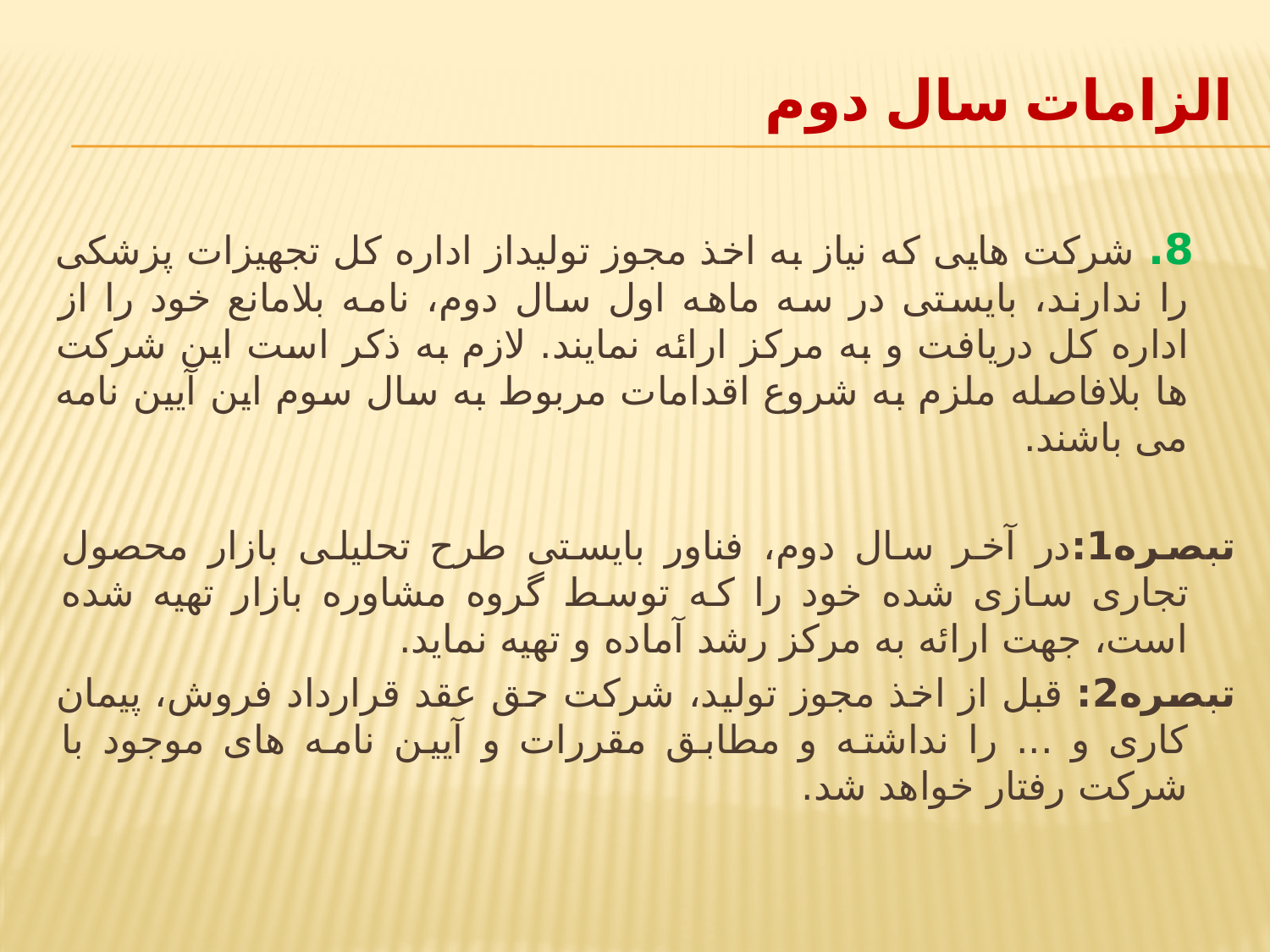

# الزامات سال دوم
   8. شرکت هایی که نیاز به اخذ مجوز تولیداز اداره کل تجهیزات پزشکی را ندارند، بایستی در سه ماهه اول سال دوم، نامه بلامانع خود را از اداره کل دریافت و به مرکز ارائه نمایند. لازم به ذکر است این شرکت ها بلافاصله ملزم به شروع اقدامات مربوط به سال سوم این آیین نامه می باشند.

تبصره1:در آخر سال دوم، فناور بایستی طرح تحلیلی بازار محصول تجاری سازی شده خود را که توسط گروه مشاوره بازار تهیه شده است، جهت ارائه به مرکز رشد آماده و تهیه نماید.
تبصره2: قبل از اخذ مجوز تولید، شرکت حق عقد قرارداد فروش، پیمان کاری و ... را نداشته و مطابق مقررات و آیین نامه های موجود با شرکت رفتار خواهد شد.